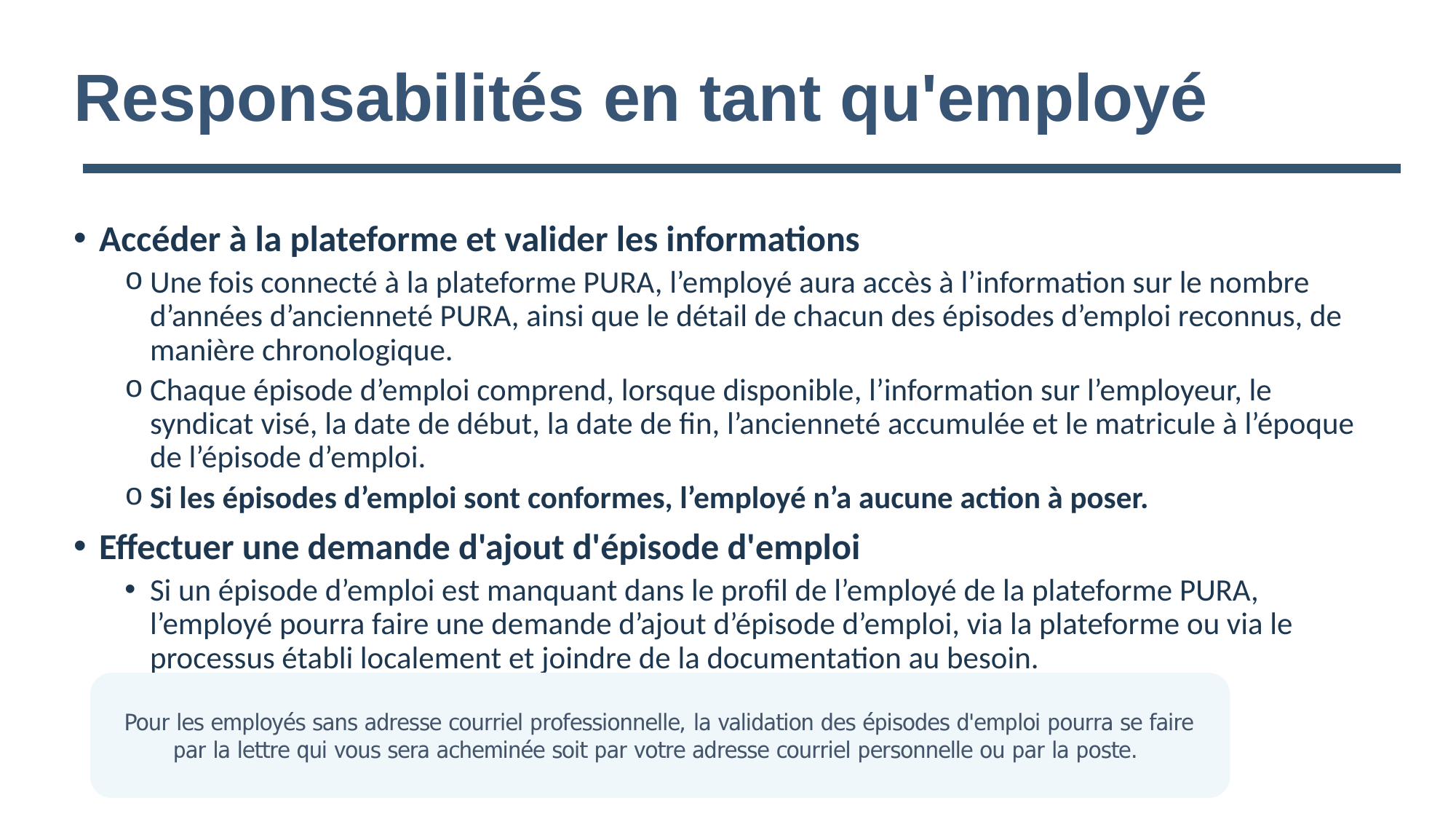

# Responsabilités en tant qu'employé
Accéder à la plateforme et valider les informations
Une fois connecté à la plateforme PURA, l’employé aura accès à l’information sur le nombre d’années d’ancienneté PURA, ainsi que le détail de chacun des épisodes d’emploi reconnus, de manière chronologique.
Chaque épisode d’emploi comprend, lorsque disponible, l’information sur l’employeur, le syndicat visé, la date de début, la date de fin, l’ancienneté accumulée et le matricule à l’époque de l’épisode d’emploi.
Si les épisodes d’emploi sont conformes, l’employé n’a aucune action à poser.
Effectuer une demande d'ajout d'épisode d'emploi
Si un épisode d’emploi est manquant dans le profil de l’employé de la plateforme PURA, l’employé pourra faire une demande d’ajout d’épisode d’emploi, via la plateforme ou via le processus établi localement et joindre de la documentation au besoin.
Pour les employés sans adresse courriel professionnelle, la validation des épisodes d'emploi pourra se faire par la lettre qui vous sera acheminée soit par votre adresse courriel personnelle ou par la poste.